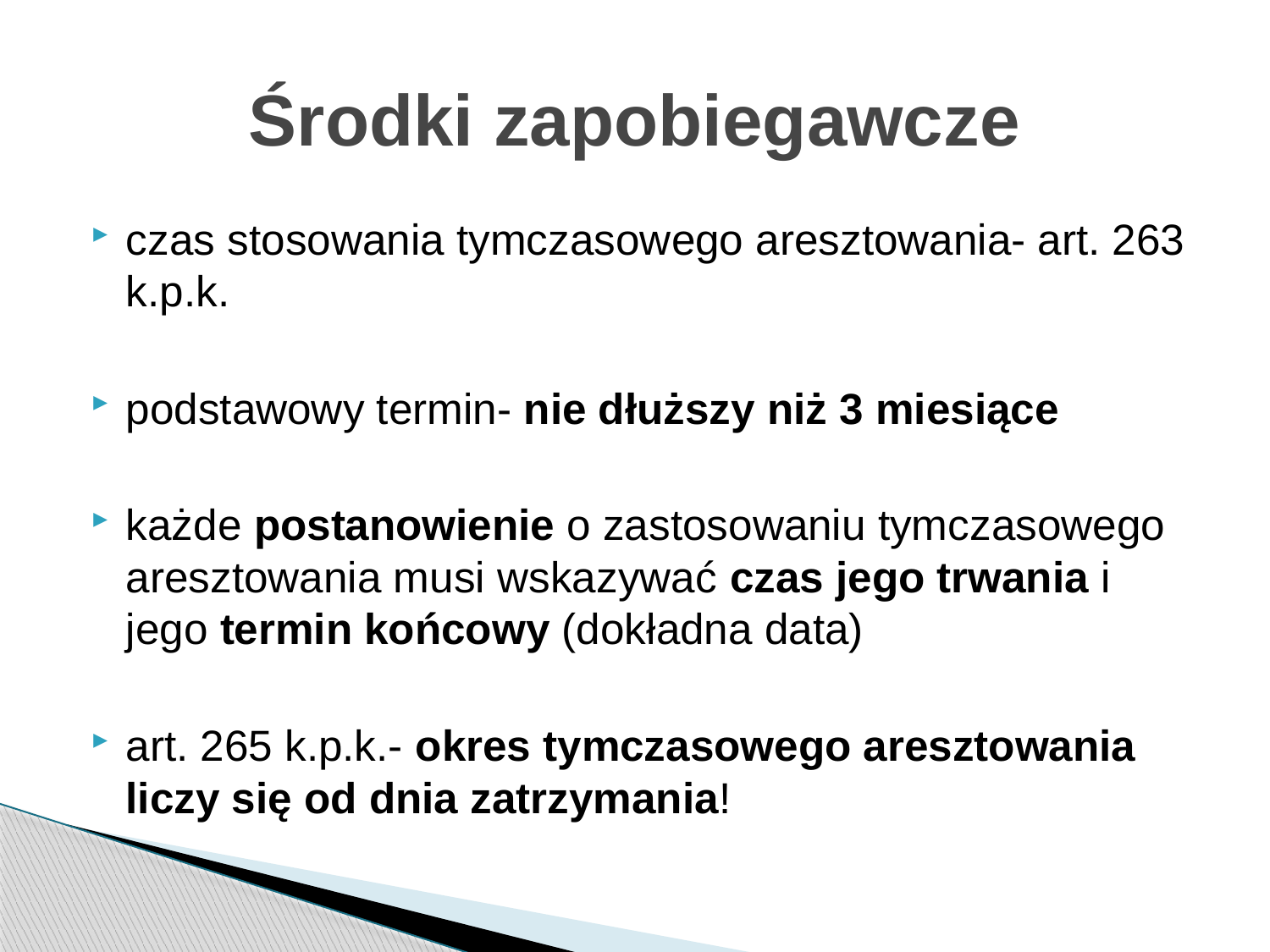

# Środki zapobiegawcze
czas stosowania tymczasowego aresztowania- art. 263 k.p.k.

podstawowy termin- nie dłuższy niż 3 miesiące

każde postanowienie o zastosowaniu tymczasowego aresztowania musi wskazywać czas jego trwania i jego termin końcowy (dokładna data)

art. 265 k.p.k.- okres tymczasowego aresztowania liczy się od dnia zatrzymania!